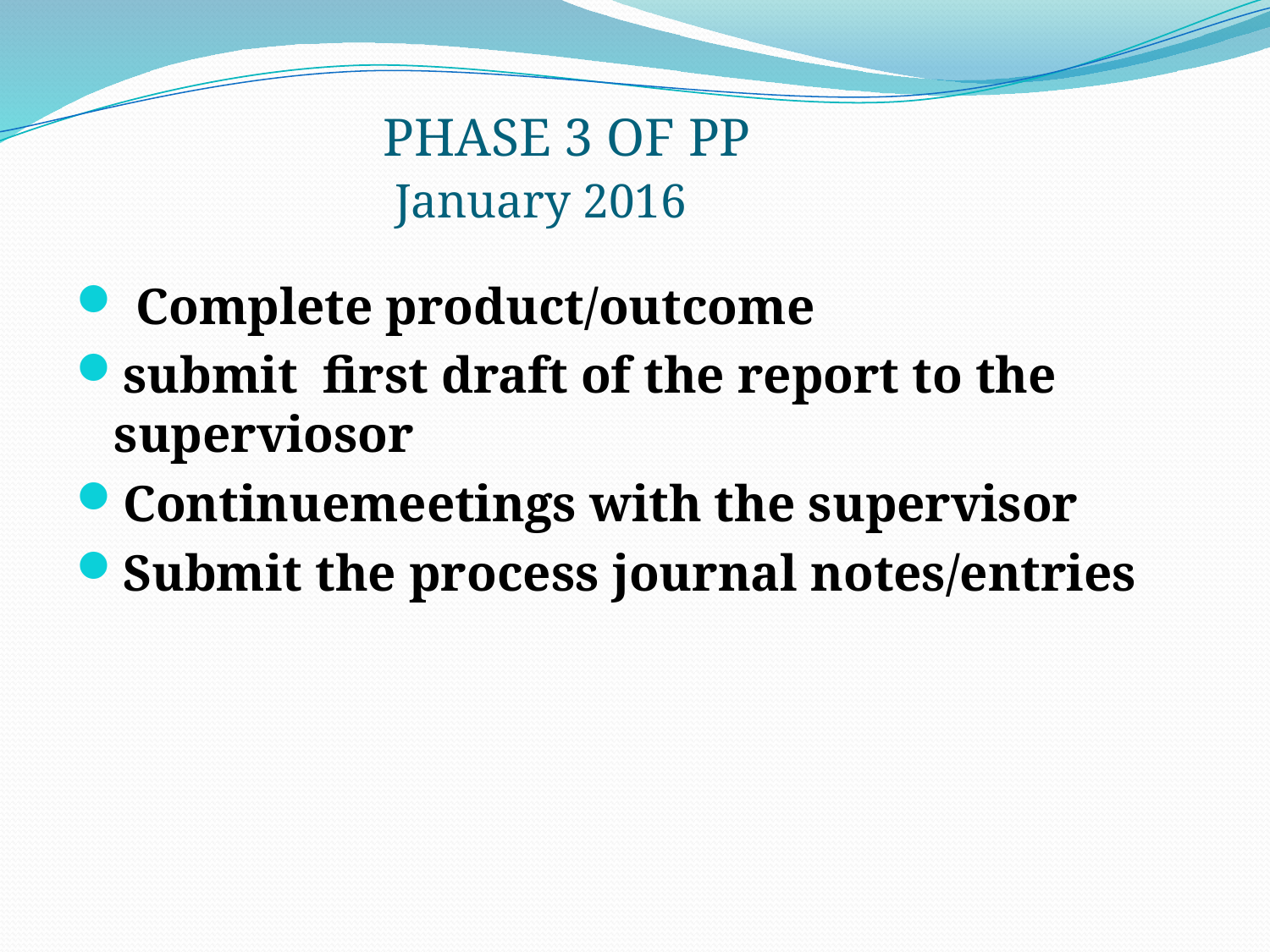

# PHASE 3 OF PP January 2016
 Complete product/outcome
submit  first draft of the report to the superviosor
Continuemeetings with the supervisor
Submit the process journal notes/entries